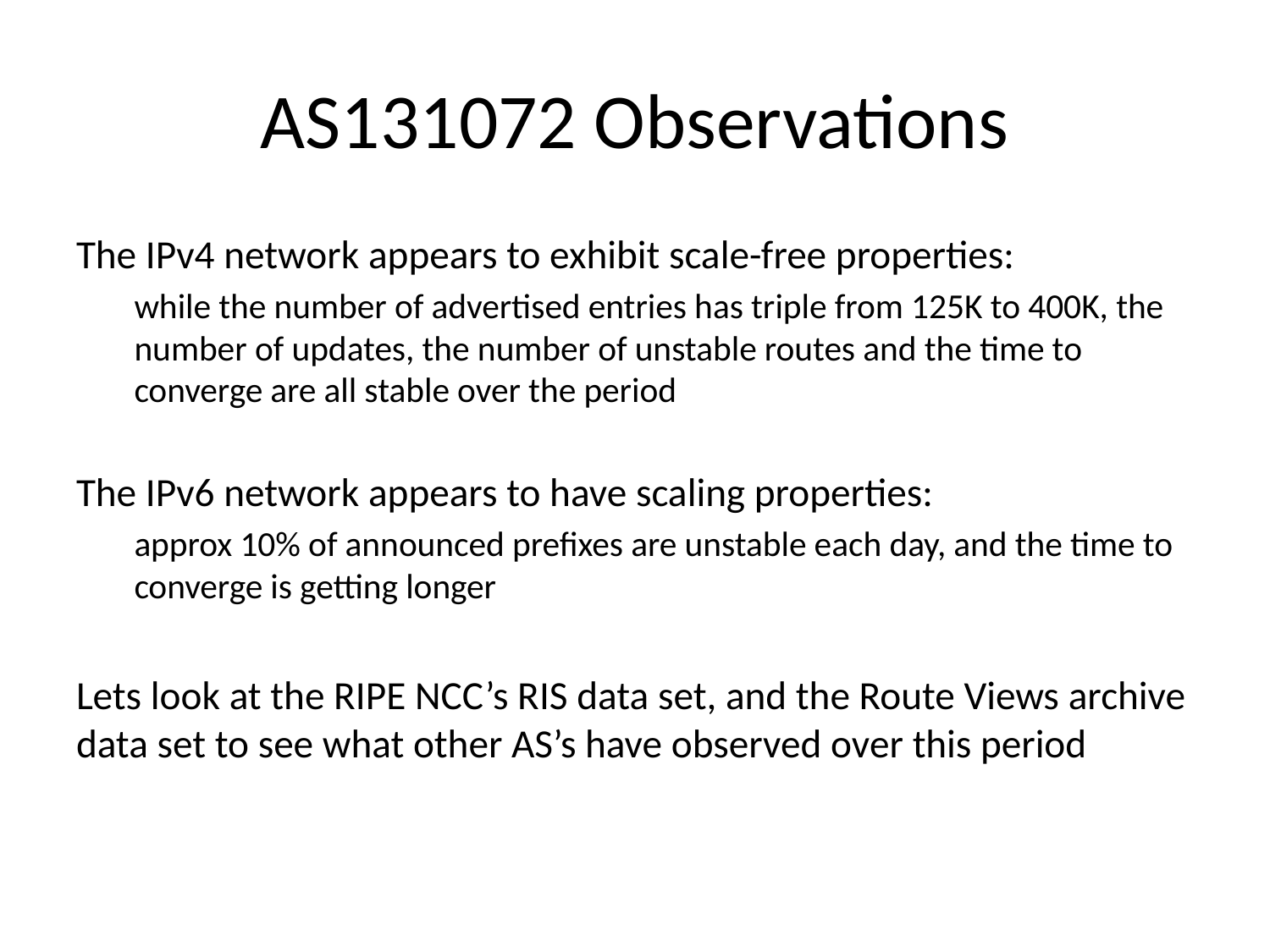

# AS131072 Observations
The IPv4 network appears to exhibit scale-free properties:
while the number of advertised entries has triple from 125K to 400K, the number of updates, the number of unstable routes and the time to converge are all stable over the period

The IPv6 network appears to have scaling properties:
approx 10% of announced prefixes are unstable each day, and the time to converge is getting longer

Lets look at the RIPE NCC’s RIS data set, and the Route Views archive data set to see what other AS’s have observed over this period